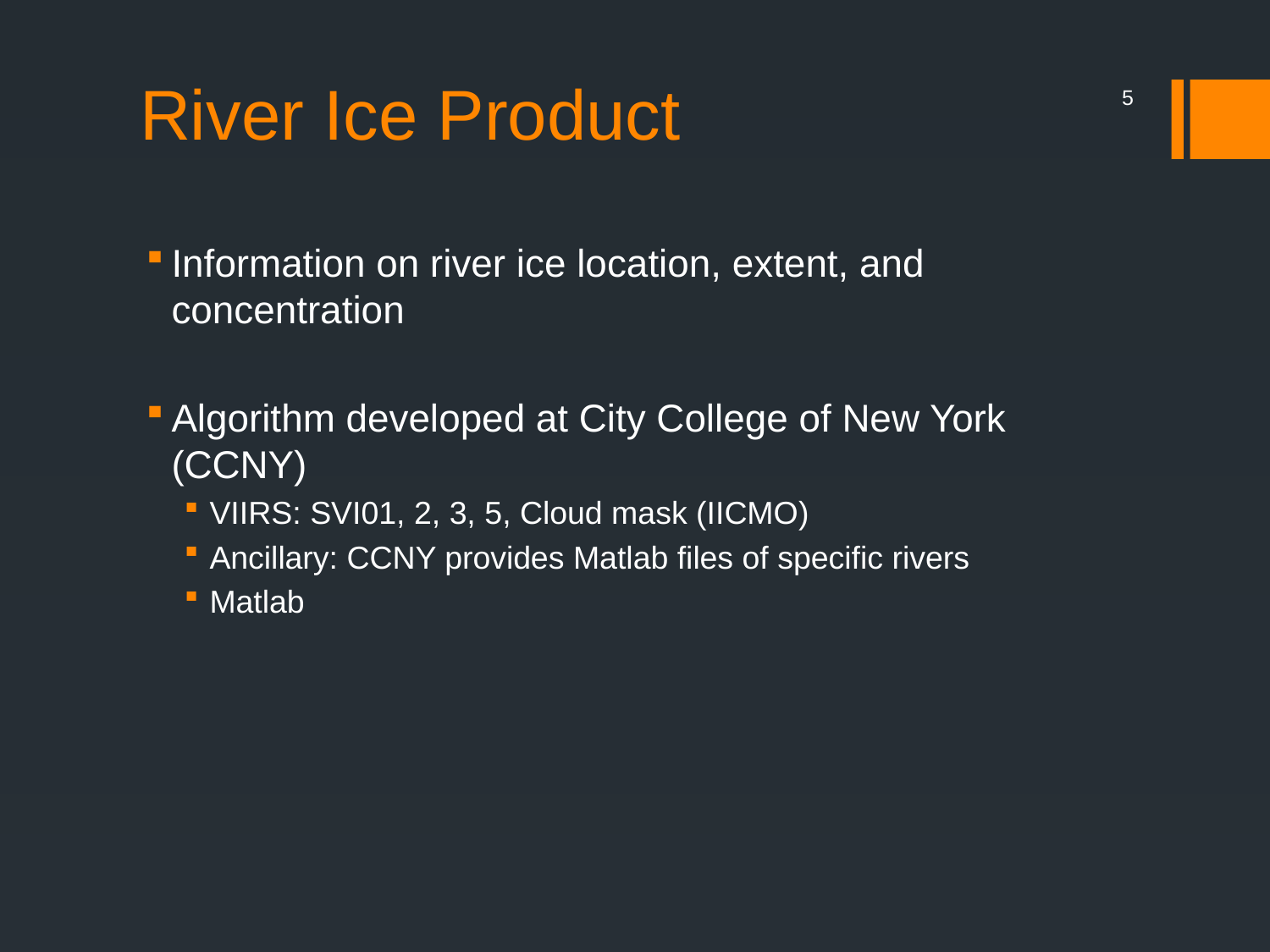

# River Ice Product
5
Information on river ice location, extent, and concentration

Algorithm developed at City College of New York (CCNY)
VIIRS: SVI01, 2, 3, 5, Cloud mask (IICMO)
Ancillary: CCNY provides Matlab files of specific rivers
Matlab